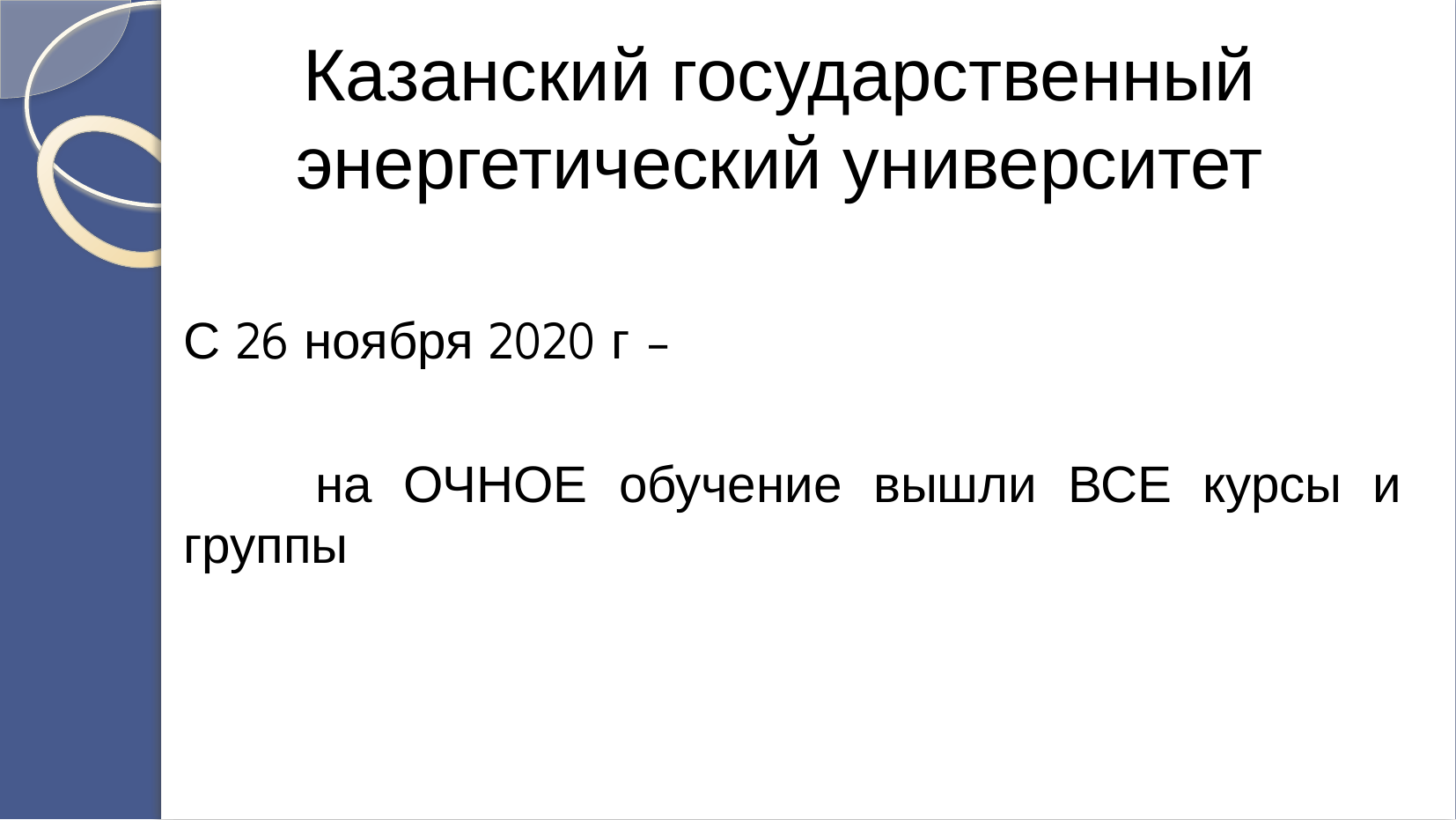

Казанский государственный энергетический университет

С 26 ноября 2020 г –

	на ОЧНОЕ обучение вышли ВСЕ курсы и группы